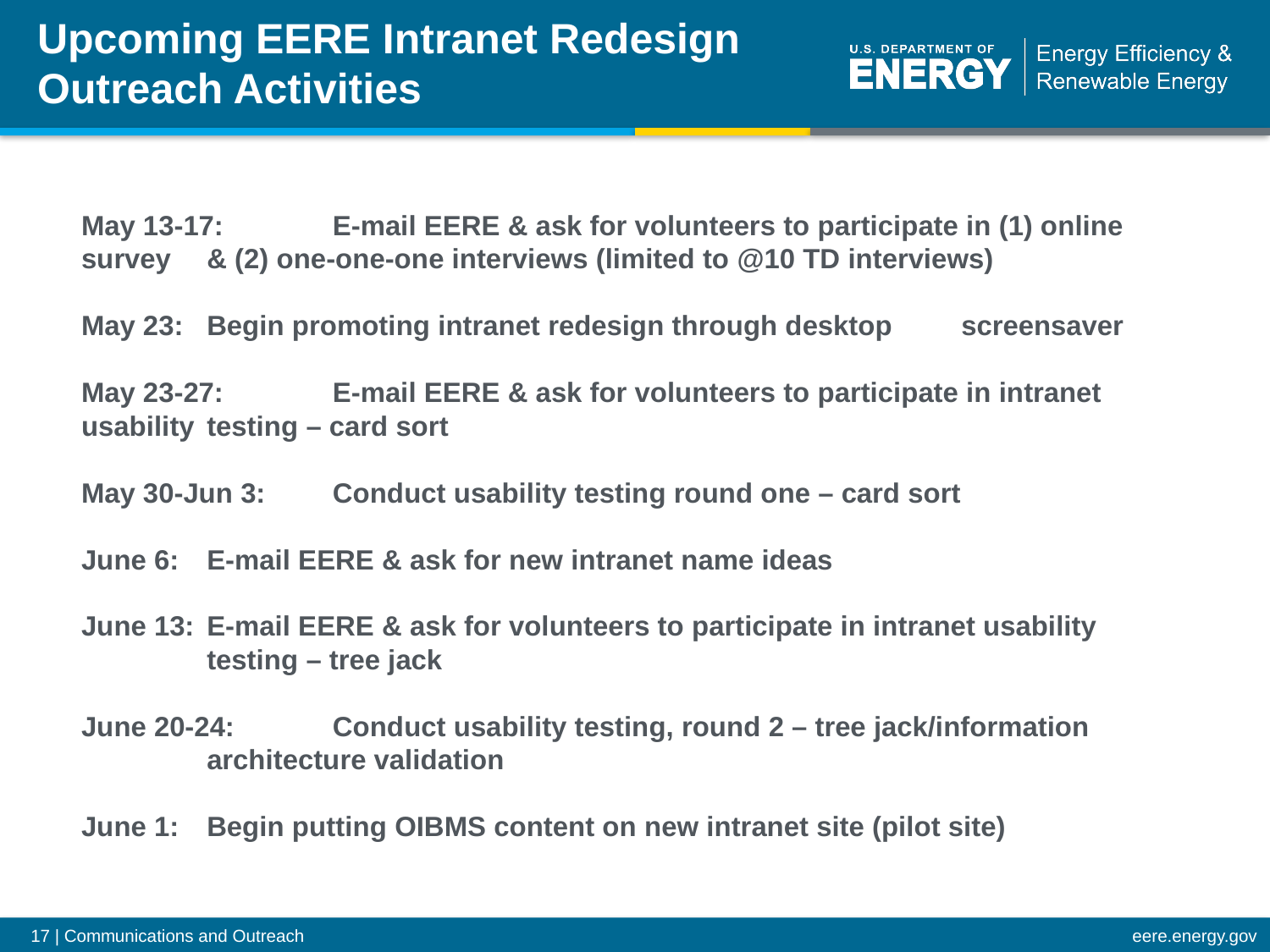

# Upcoming EERE Intranet Redesign Outreach Activities
May 13-17: 	E-mail EERE & ask for volunteers to participate in (1) online survey 			& (2) one-one-one interviews (limited to @10 TD interviews)

May 23:  		Begin promoting intranet redesign through desktop 						screensaver

May 23-27: 	E-mail EERE & ask for volunteers to participate in intranet usability 			testing – card sort

May 30-Jun 3:	Conduct usability testing round one – card sort

June 6:  		E-mail EERE & ask for new intranet name ideas

June 13: 		E-mail EERE & ask for volunteers to participate in intranet usability 			testing – tree jack

June 20-24: 	Conduct usability testing, round 2 – tree jack/information 					architecture validation

June 1:  		Begin putting OIBMS content on new intranet site (pilot site)